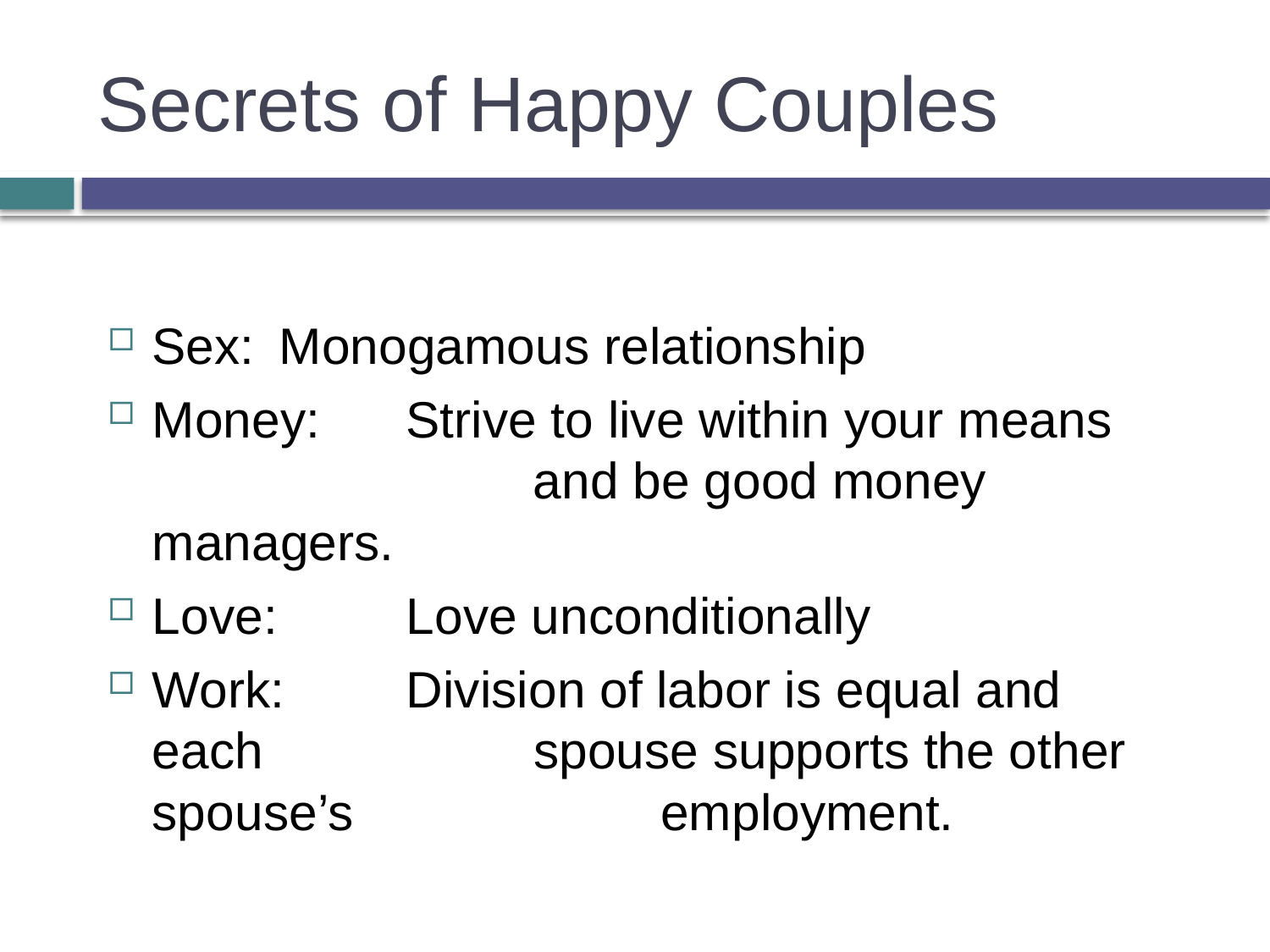

# Secrets of Happy Couples
Sex: 	Monogamous relationship
Money: 	Strive to live within your means 			and be good money managers.
Love: 	Love unconditionally
Work: 	Division of labor is equal and each 		         spouse supports the other spouse’s 		         employment.